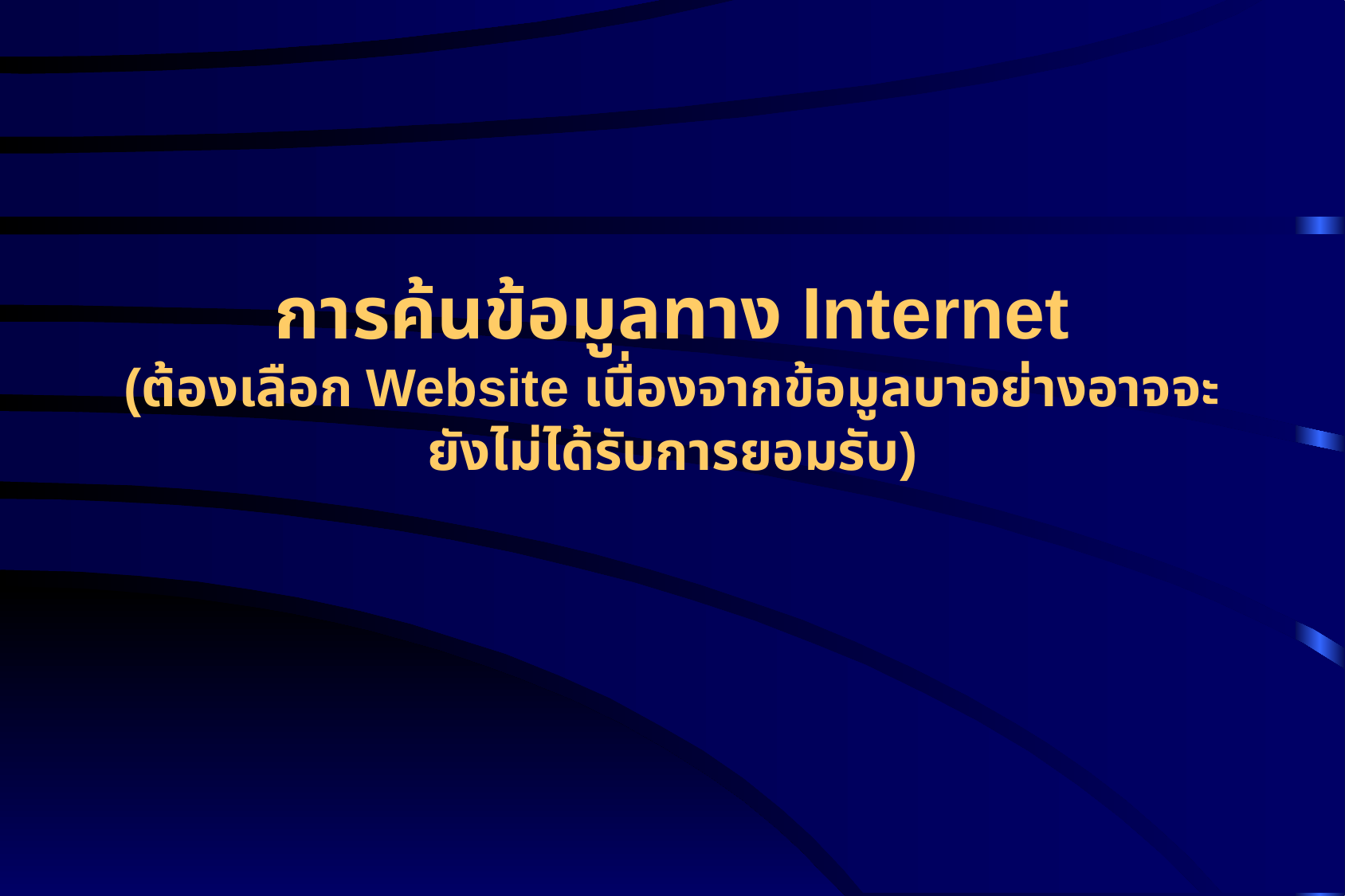

# การค้นข้อมูลทาง Internet (ต้องเลือก Website เนื่องจากข้อมูลบาอย่างอาจจะยังไม่ได้รับการยอมรับ)